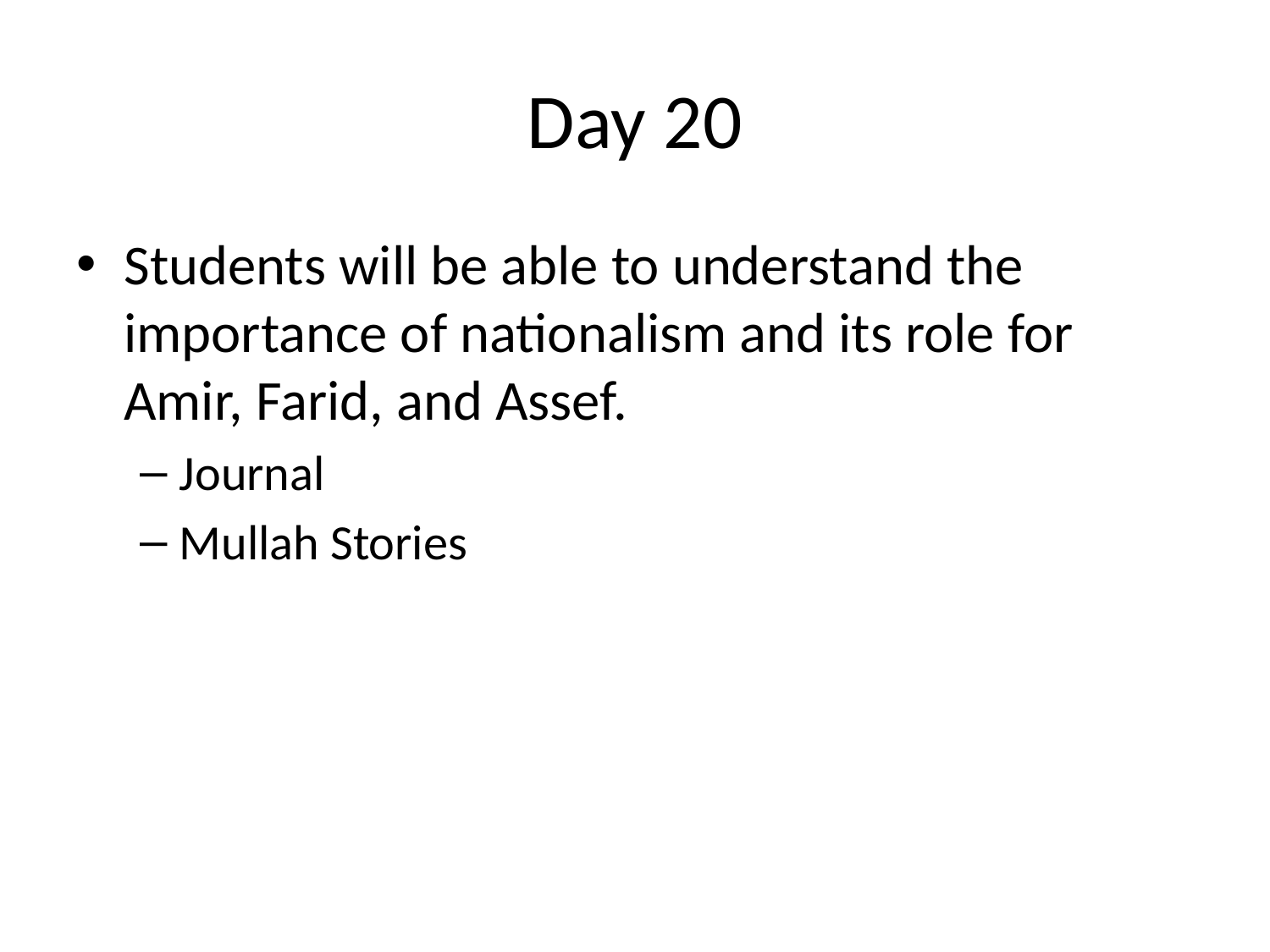

# Day 20
Students will be able to understand the importance of nationalism and its role for Amir, Farid, and Assef.
Journal
Mullah Stories